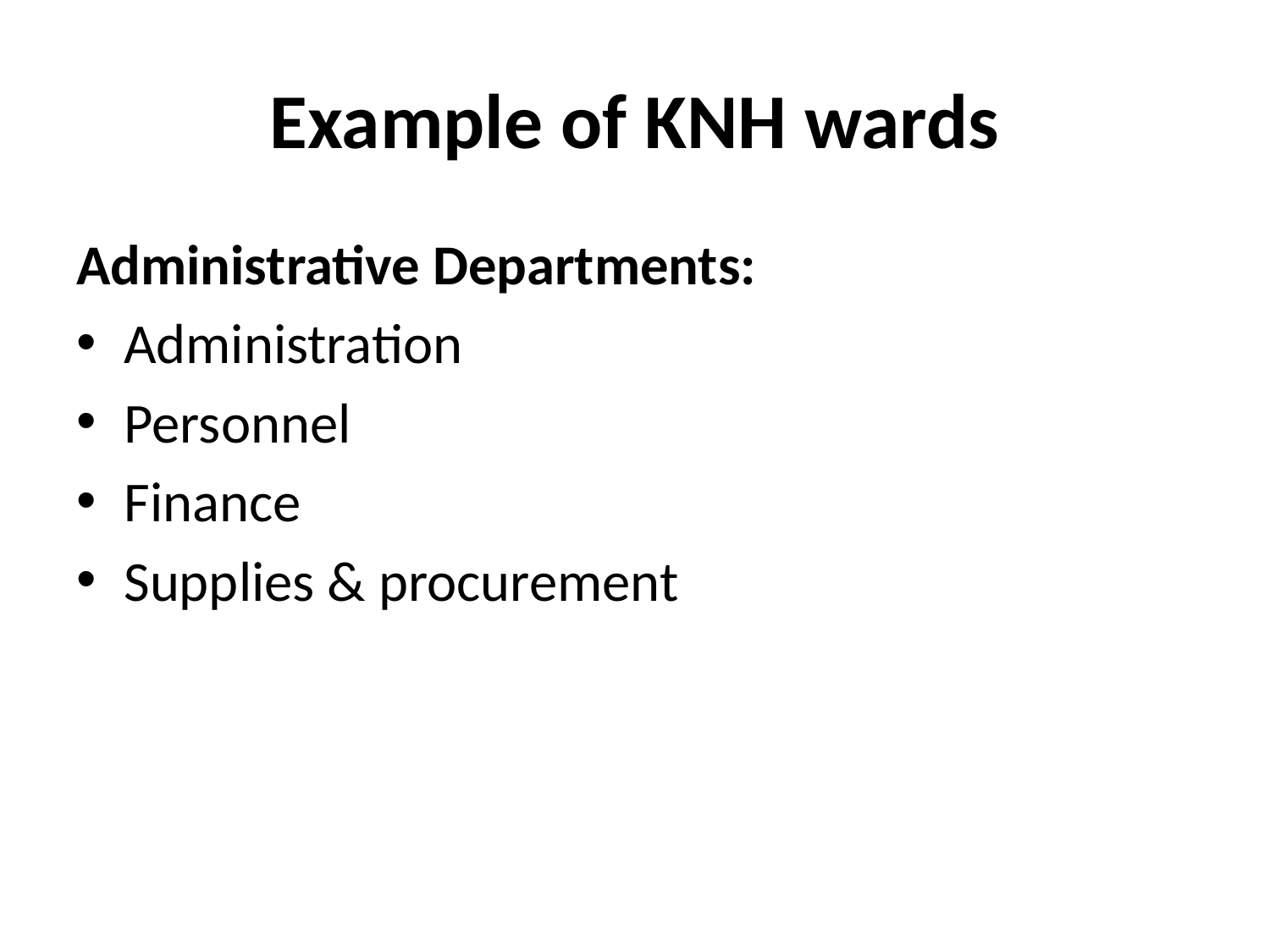

# Example of KNH wards
Administrative Departments:
Administration
Personnel
Finance
Supplies & procurement